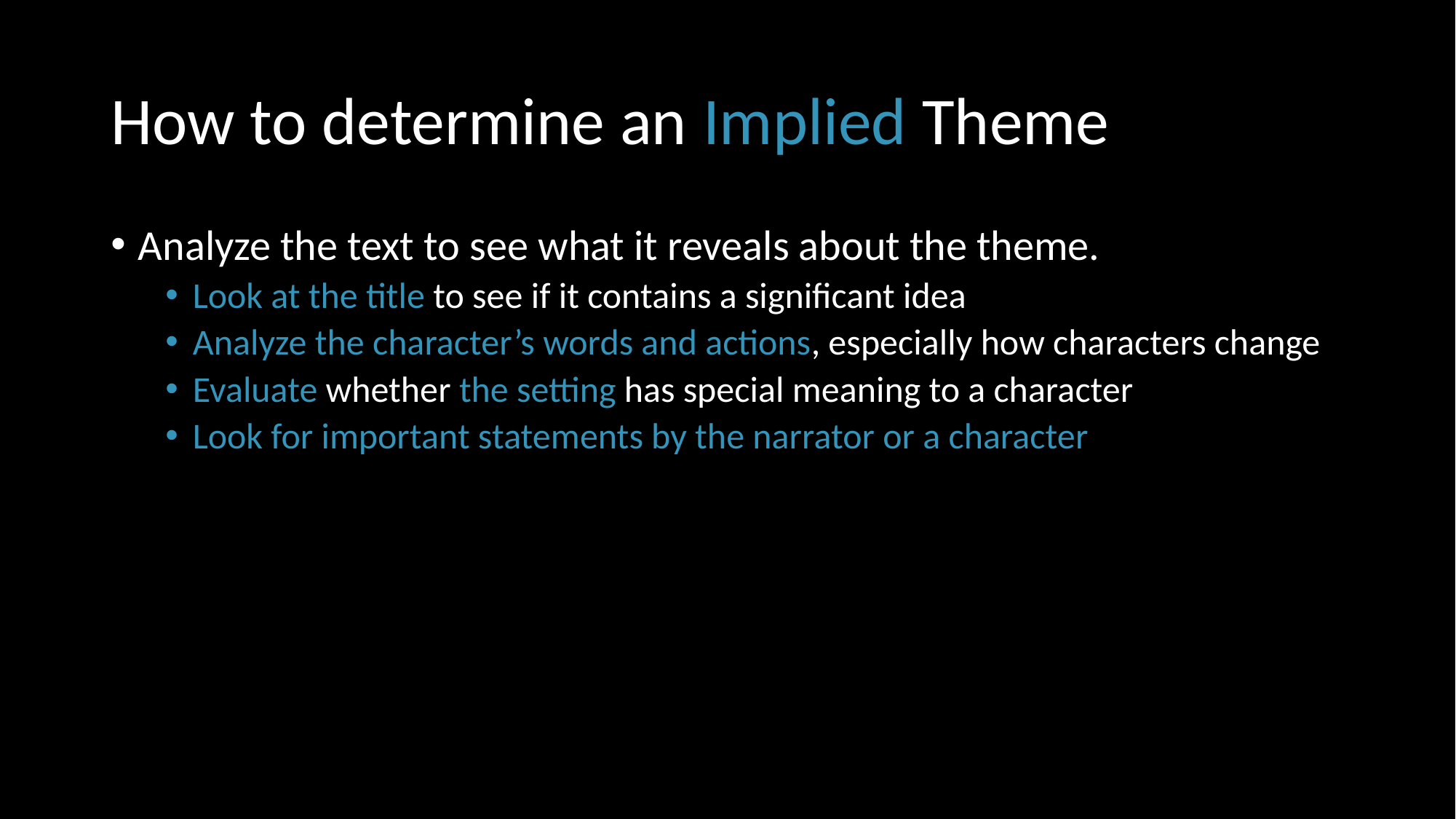

# How to determine an Implied Theme
Analyze the text to see what it reveals about the theme.
Look at the title to see if it contains a significant idea
Analyze the character’s words and actions, especially how characters change
Evaluate whether the setting has special meaning to a character
Look for important statements by the narrator or a character